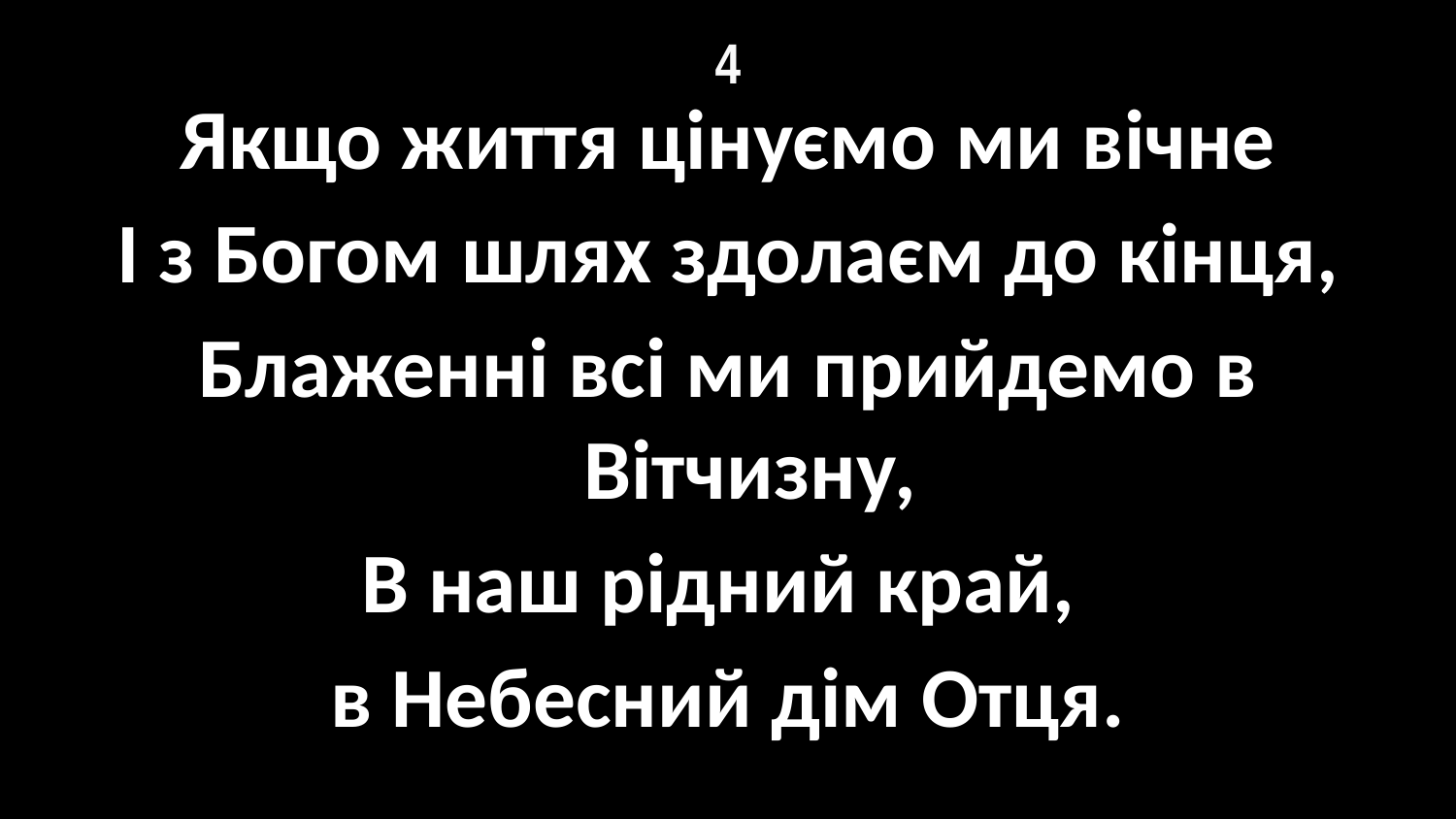

# 4
Якщо життя цінуємо ми вічне
І з Богом шлях здолаєм до кінця,
Блаженні всі ми прийдемо в Вітчизну,
В наш рідний край,
в Небесний дім Отця.